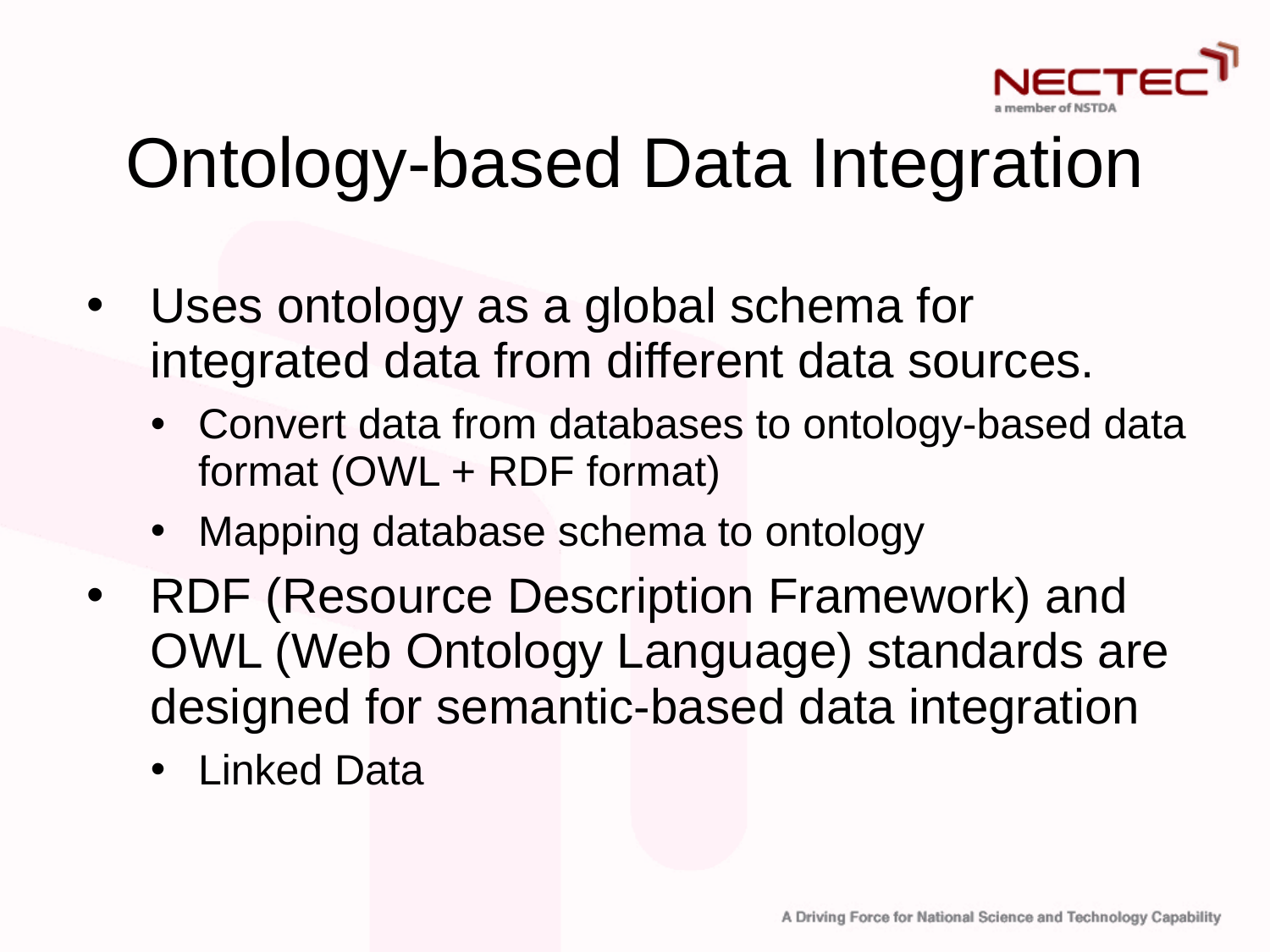

# Ontology-based Data Integration
Uses ontology as a global schema for integrated data from different data sources.
Convert data from databases to ontology-based data format (OWL + RDF format)
Mapping database schema to ontology
RDF (Resource Description Framework) and OWL (Web Ontology Language) standards are designed for semantic-based data integration
Linked Data